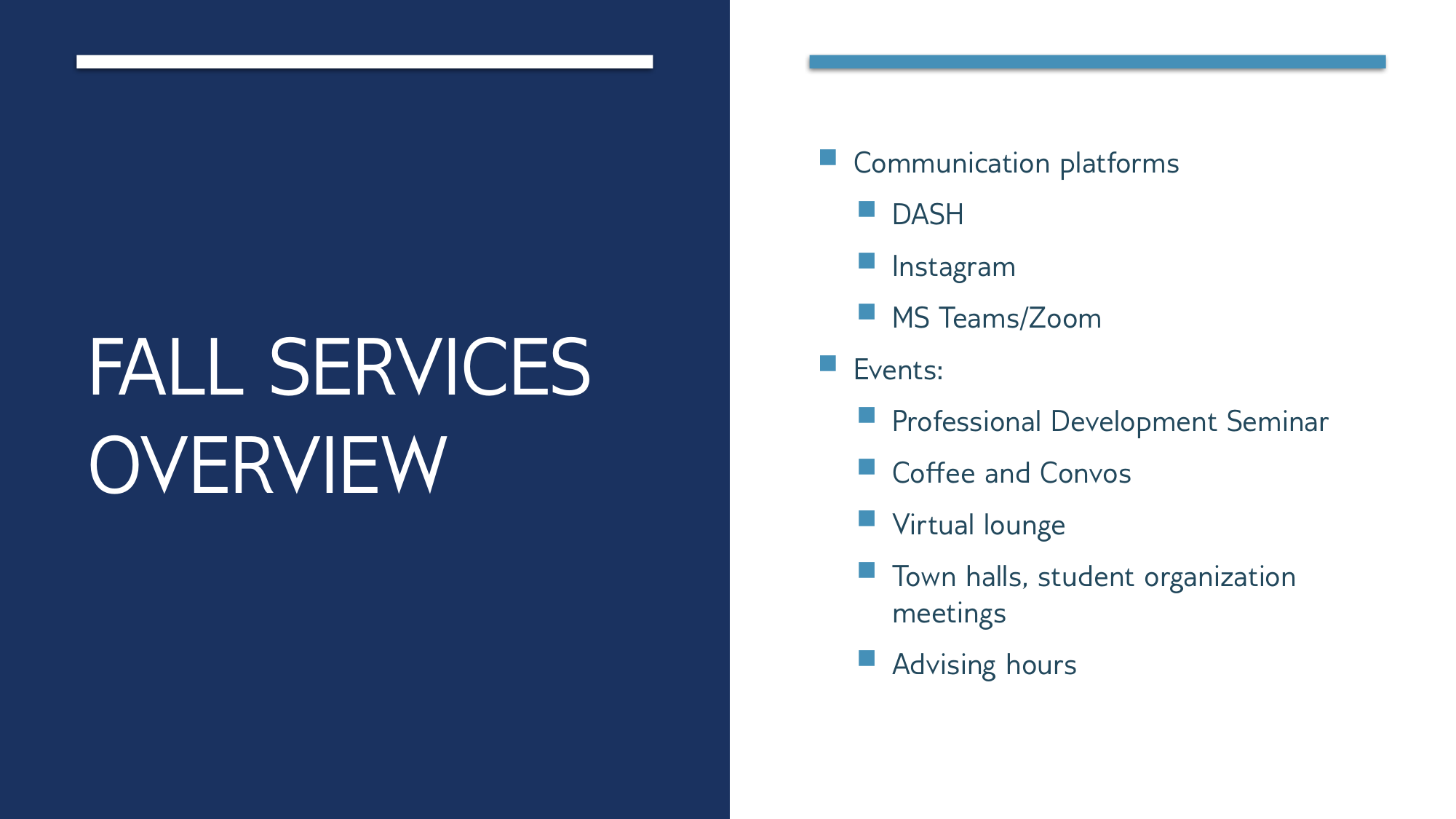

# fall Services Overview
Communication platforms
DASH
Instagram
MS Teams/Zoom
Events:
Professional Development Seminar
Coffee and Convos
Virtual lounge
Town halls, student organization meetings
Advising hours